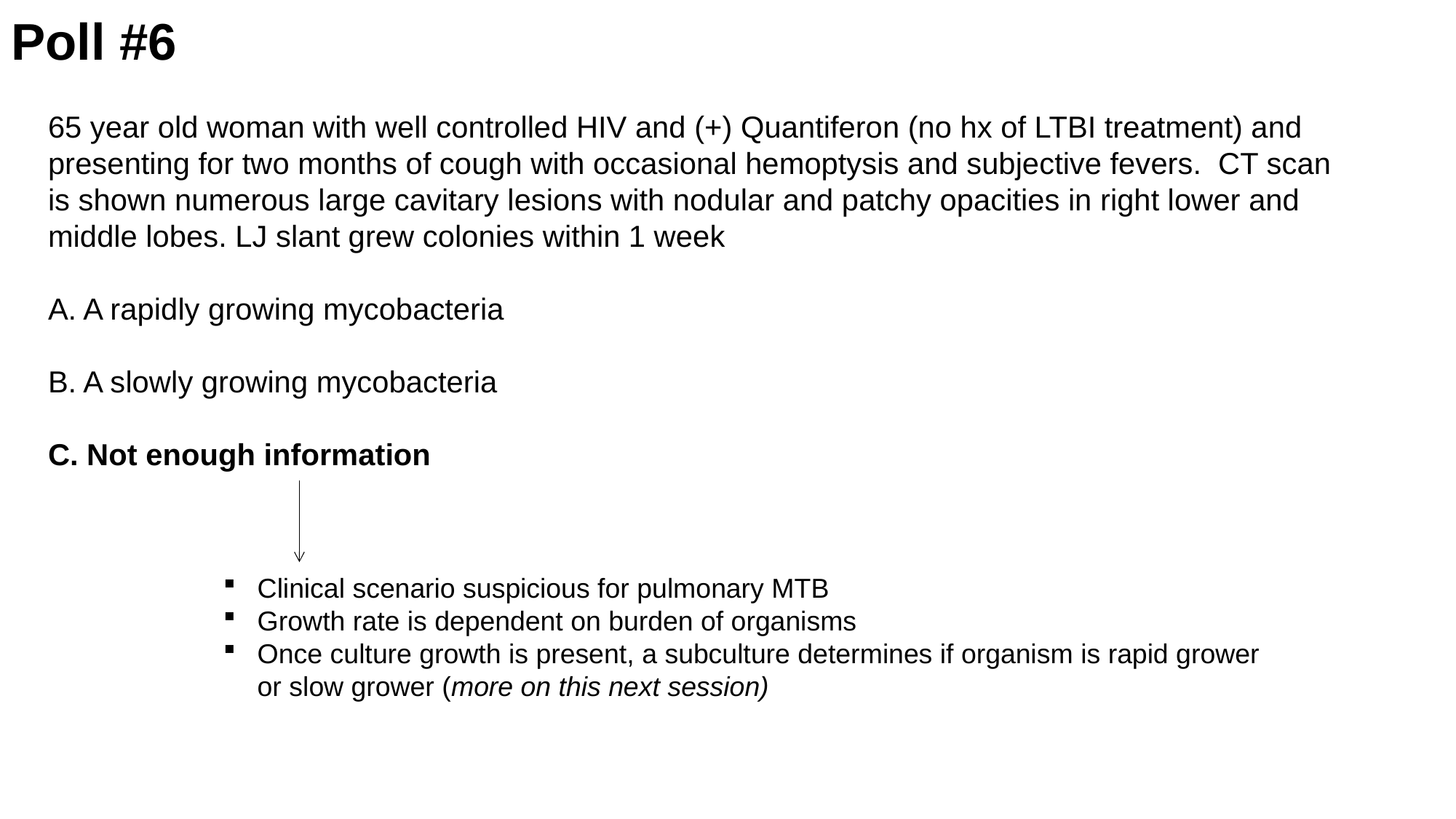

# Poll #6
65 year old woman with well controlled HIV and (+) Quantiferon (no hx of LTBI treatment) and presenting for two months of cough with occasional hemoptysis and subjective fevers.  CT scan is shown numerous large cavitary lesions with nodular and patchy opacities in right lower and middle lobes. LJ slant grew colonies within 1 week

A. A rapidly growing mycobacteria

B. A slowly growing mycobacteria

C. Not enough information

Clinical scenario suspicious for pulmonary MTB
Growth rate is dependent on burden of organisms
Once culture growth is present, a subculture determines if organism is rapid grower or slow grower (more on this next session)